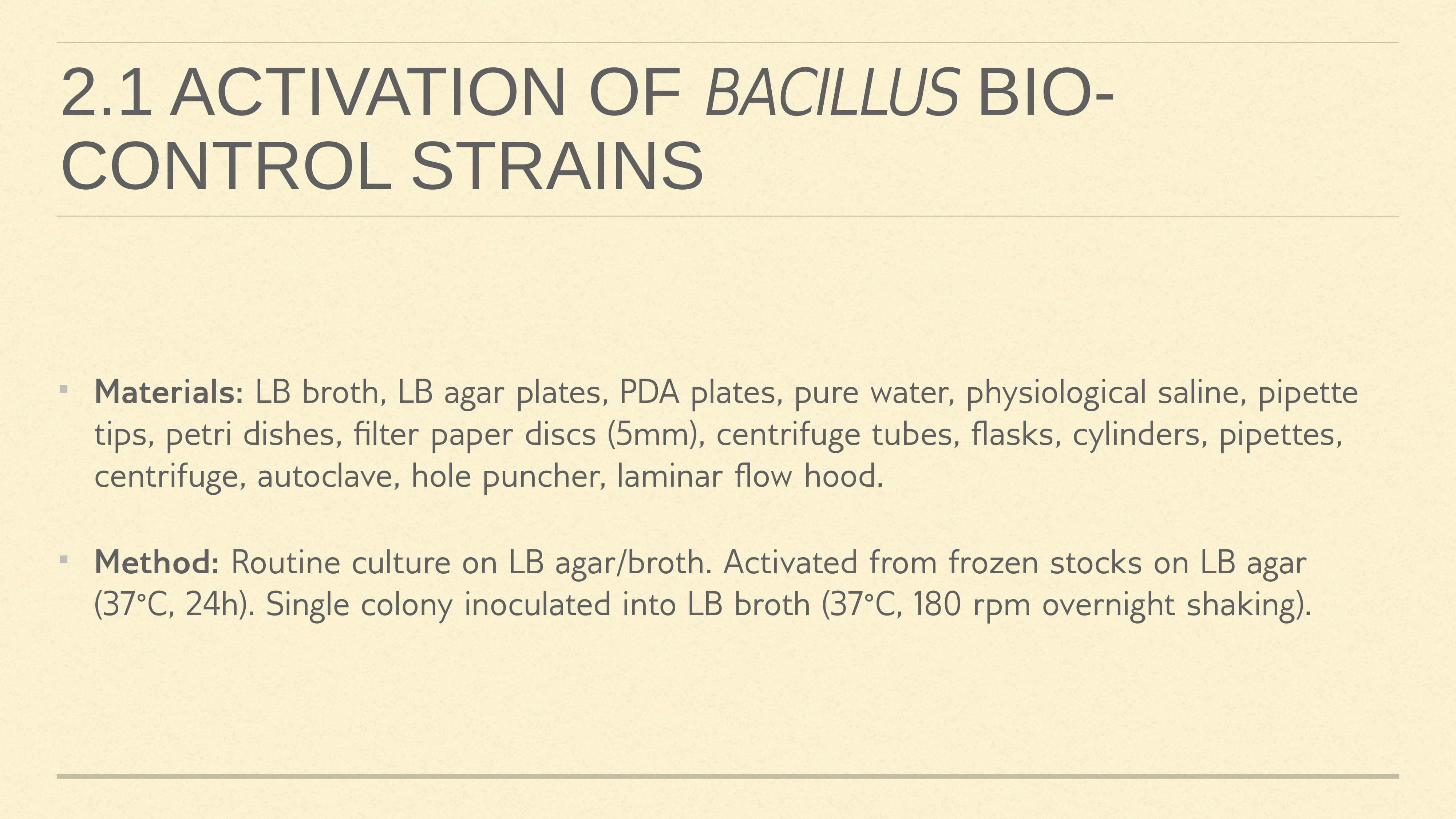

# 2.1 Activation of Bacillus Bio-control Strains
Materials: LB broth, LB agar plates, PDA plates, pure water, physiological saline, pipette tips, petri dishes, filter paper discs (5mm), centrifuge tubes, flasks, cylinders, pipettes, centrifuge, autoclave, hole puncher, laminar flow hood.
Method: Routine culture on LB agar/broth. Activated from frozen stocks on LB agar (37°C, 24h). Single colony inoculated into LB broth (37°C, 180 rpm overnight shaking).